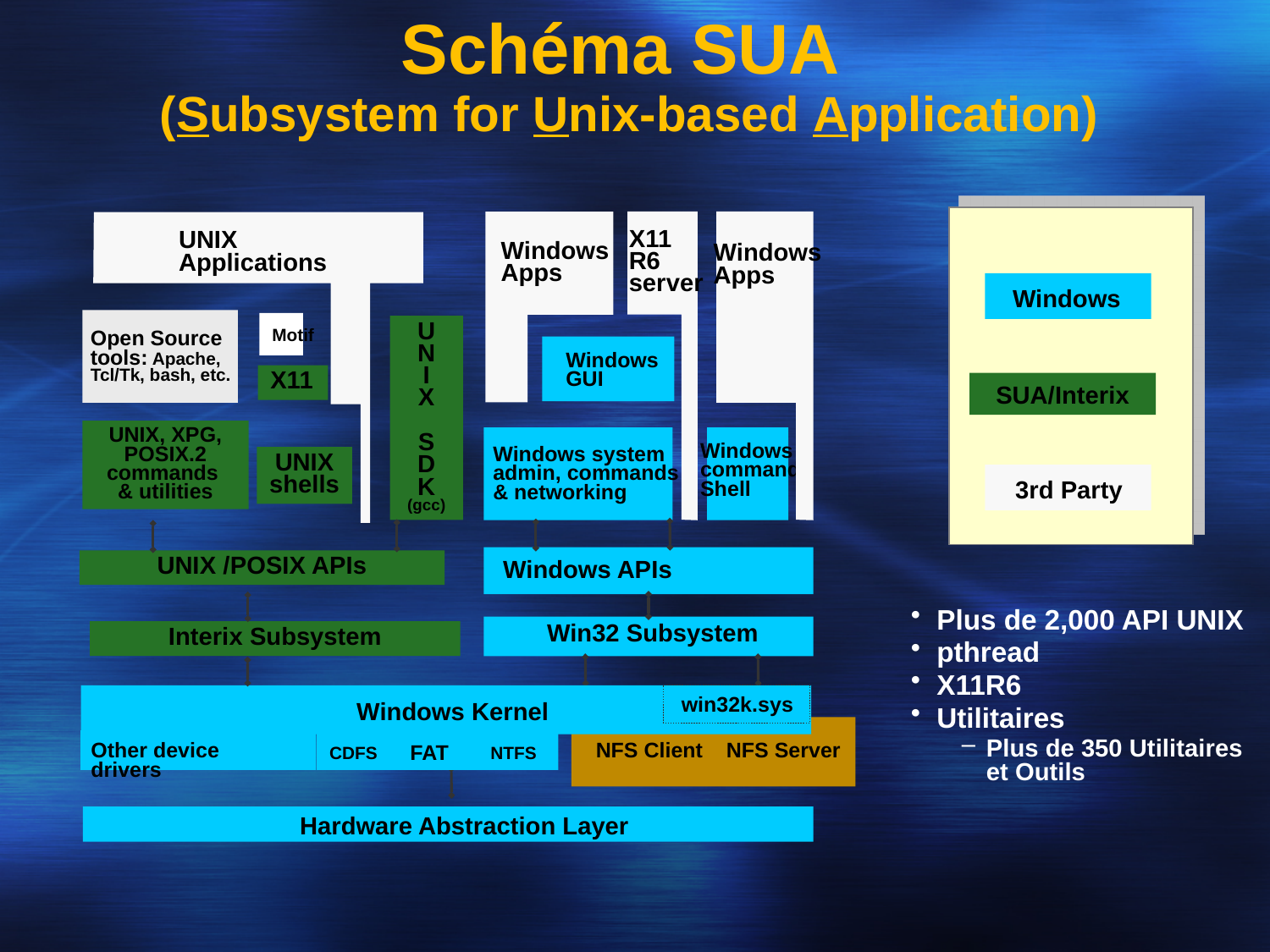

# Schéma SUA (Subsystem for Unix-based Application)

Windows
  SUA/Interix

3rd Party

Windows
Apps
Windows
Apps

UNIX
Applications
X11
R6
server

Open Source
tools: Apache,
Tcl/Tk, bash, etc.
Motif
U
N
I
X

S
D
K
(gcc)
X11
UNIX, XPG,
POSIX.2
commands
& utilities
UNIX
shells
UNIX /POSIX APIs
Interix Subsystem

Windows
GUI

Windows system
admin, commands
& networking

Windows
command
Shell

Windows APIs

Win32 Subsystem

Plus de 2,000 API UNIX
pthread
X11R6
Utilitaires
Plus de 350 Utilitaires et Outils

win32k.sys

Windows Kernel

Other device drivers

CDFS

FAT

NTFS
  NFS Client    NFS Server
Hardware Abstraction Layer